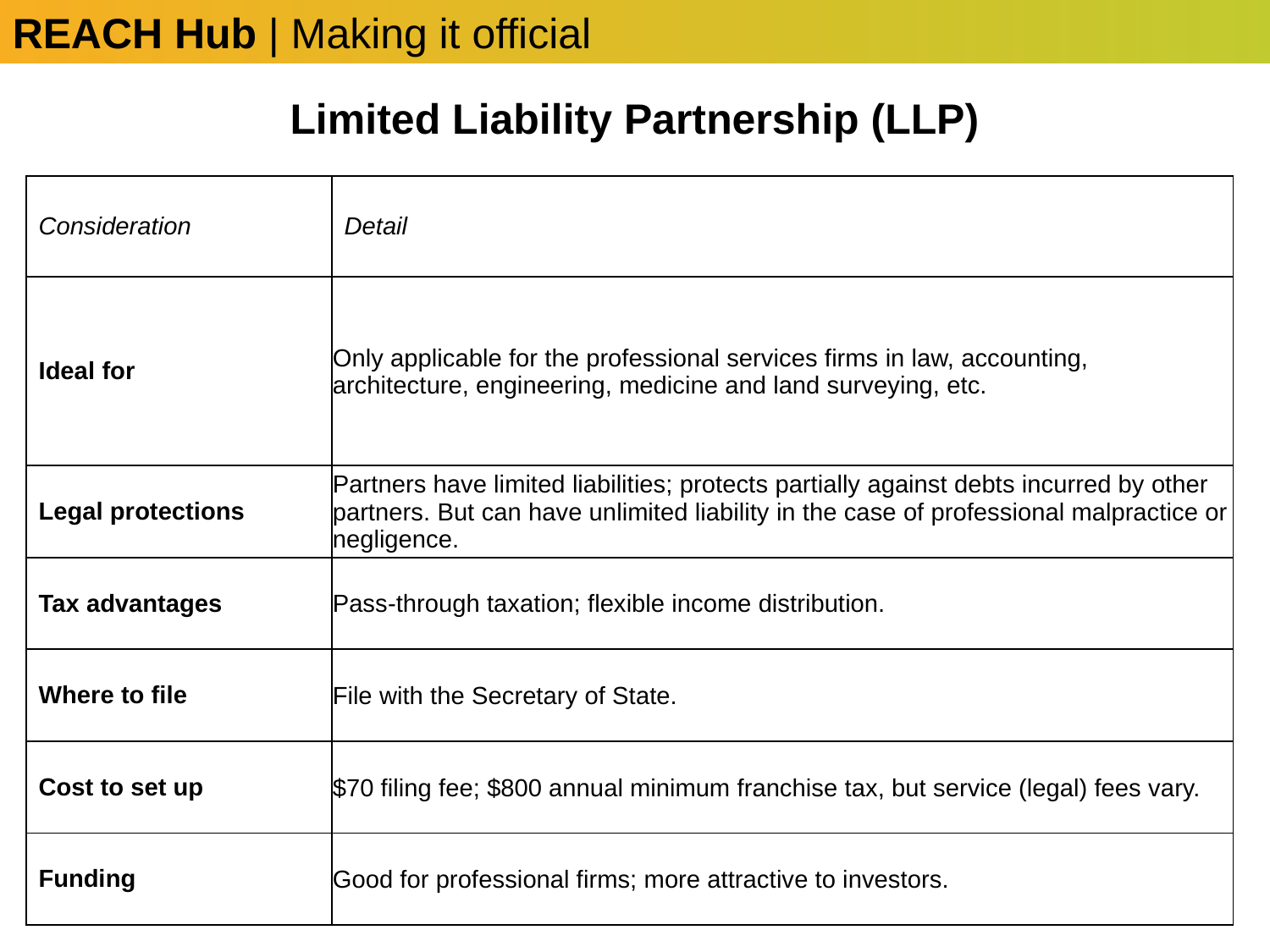

REACH Hub | Making it official
Limited Liability Partnership (LLP)
| Consideration | Detail |
| --- | --- |
| Ideal for | Only applicable for the professional services firms in law, accounting, architecture, engineering, medicine and land surveying, etc. |
| Legal protections | Partners have limited liabilities; protects partially against debts incurred by other partners. But can have unlimited liability in the case of professional malpractice or negligence. |
| Tax advantages | Pass-through taxation; flexible income distribution. |
| Where to file | File with the Secretary of State. |
| Cost to set up | $70 filing fee; $800 annual minimum franchise tax, but service (legal) fees vary. |
| Funding | Good for professional firms; more attractive to investors. |